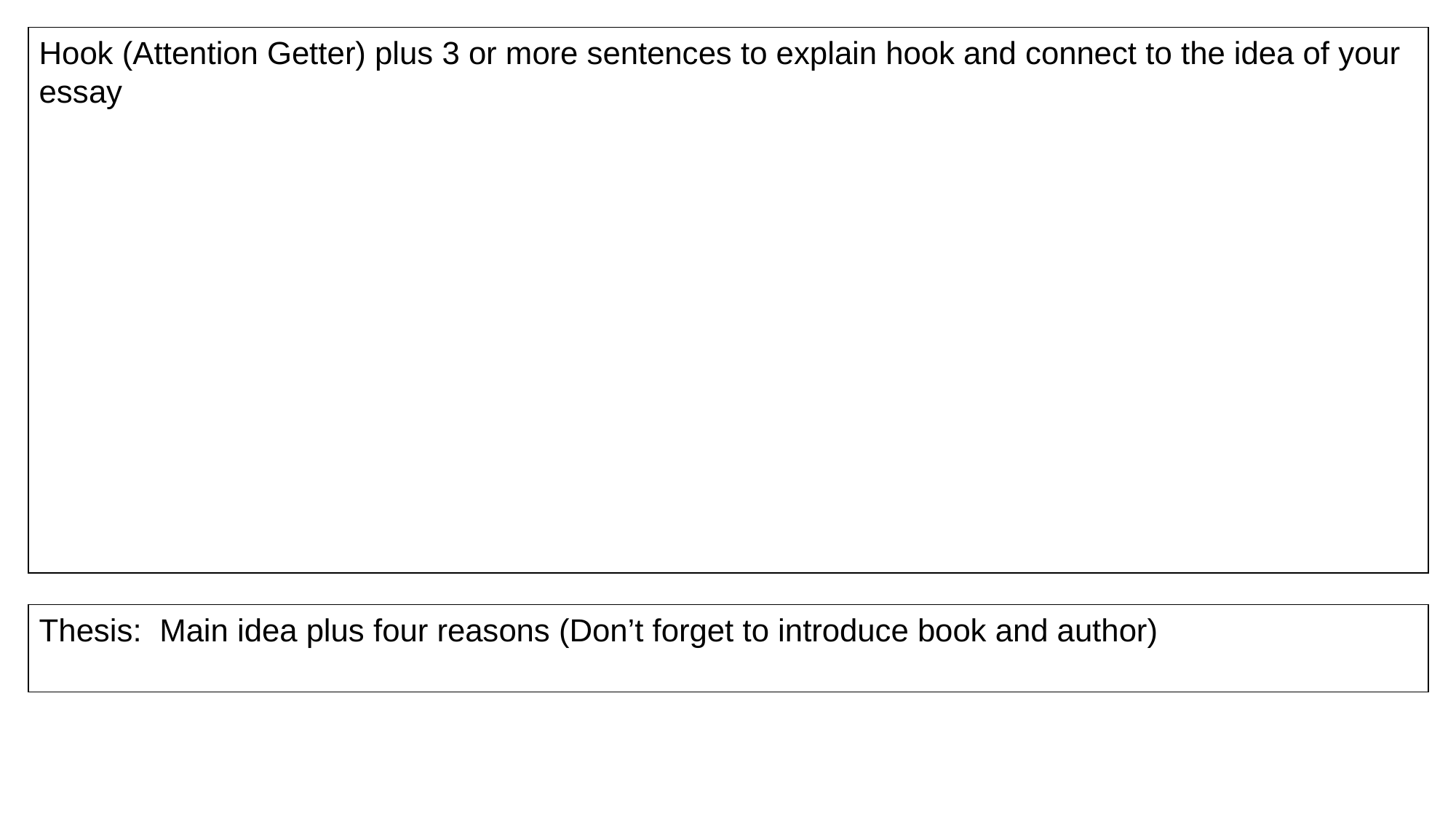

Hook (Attention Getter) plus 3 or more sentences to explain hook and connect to the idea of your essay

Thesis:  Main idea plus four reasons (Don’t forget to introduce book and author)